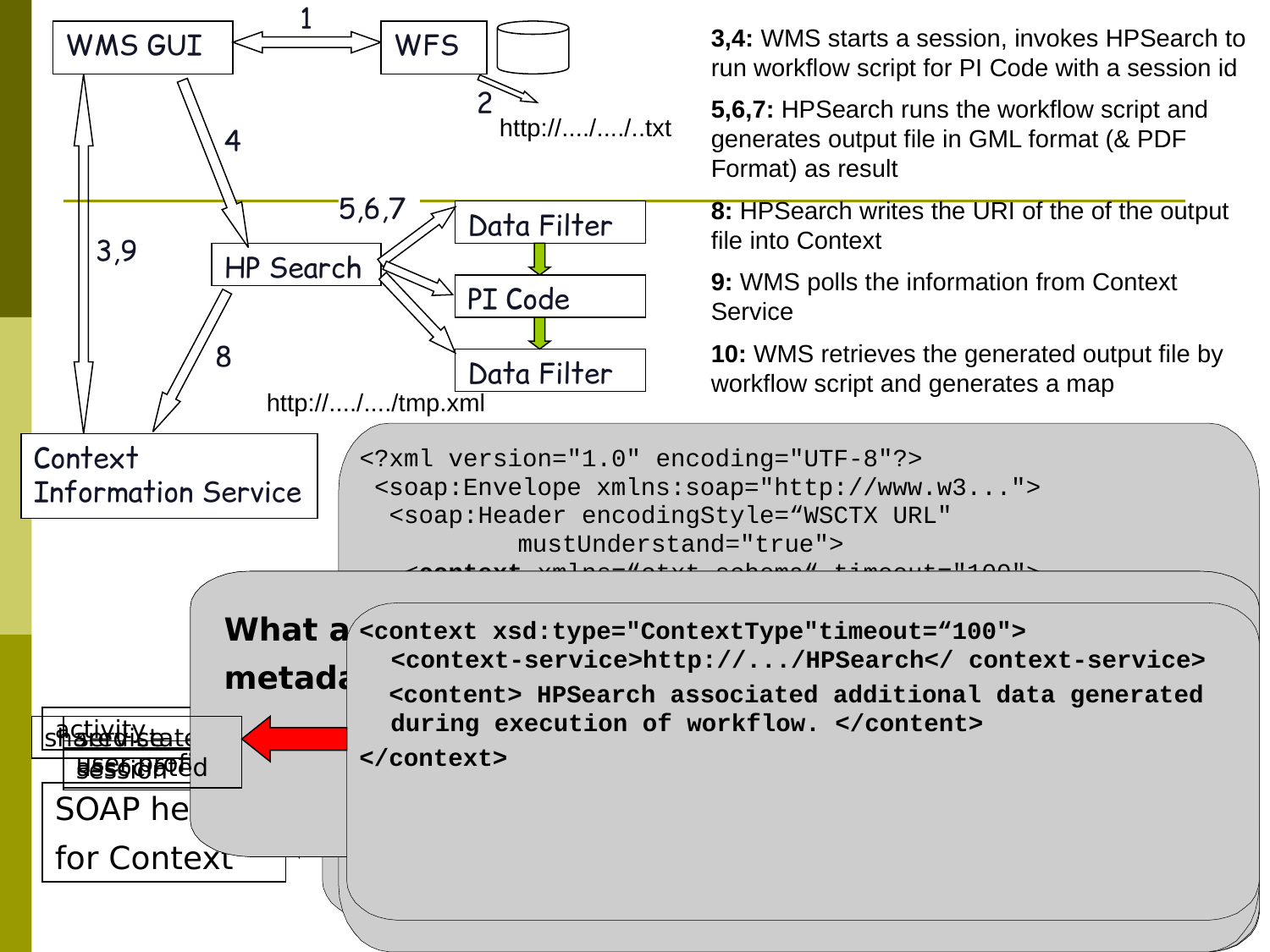

1
3,4: WMS starts a session, invokes HPSearch to run workflow script for PI Code with a session id
5,6,7: HPSearch runs the workflow script and generates output file in GML format (& PDF Format) as result
8: HPSearch writes the URI of the of the output file into Context
9: WMS polls the information from Context Service
10: WMS retrieves the generated output file by workflow script and generates a map
WMS GUI
WFS

2

http://..../..../..txt
4

5,6,7
Data Filter

3,9
HP Search

PI Code

8
Data Filter

http://..../..../tmp.xml
Context Information Service

<?xml version="1.0" encoding="UTF-8"?>
 <soap:Envelope xmlns:soap="http://www.w3...">
  <soap:Header encodingStyle=“WSCTX URL"
		mustUnderstand="true">
   <context xmlns=“ctxt schema“ timeout="100">
    <context-id>http..</context-id>
    <context-service> http.. </context-service>
    <context-manager> http.. </context-service>
    <activity-list
     mustUnderstand="true" mustPropagate="true">
     <p-service>http://../WMS</p-service>
     <p-service>http://../HPSearch</p-service>
    </activity-list>
   </context>
  </soap:Header>
...

SOAP header
for Context

session associated dynamic metadata
user profile
activity associated dynamic metadata
service associated dynamically generated metadata

What are the examples of dynamically generated
metadata in a real-life example?

<context xsd:type="ContextType"timeout=“100">
  <context-id>http://../abcdef:012345<context-id/>
<context-service>http://.../HPSearch</ context-service>
  <content>http://danube.ucs.indiana.edu:8080\x.xml</content>
</context>
shared state

<context xsd:type="ContextType"timeout=“100">
<context-service>http://.../HPSearch</ context-service>
<parent-context>http://../abcdef:012345<parent-context/>
<content> shared data for HPSearch activity </content>
  <activity-list mustUnderstand="true" mustPropagate="true">
		<service>http://.../DataFilter1</service>
		<service>http://.../PICode</service>
		<service>http://.../DataFilter2</service>
	</activity-list>
</context>
activity

<context xsd:type="ContextType"timeout=“100">
<context-service>http://.../HPSearch</ context-service>
  <content> HPSearch associated additional data generated during execution of workflow. </content>
</context>
service associated

<context xsd:type="ContextType"timeout=“100">
<context-service>http://.../WMS</ context-service>
   <activity-list mustUnderstand="true" mustPropagate="true">
		<service>http://.../WMS</service>
		<service>http://.../HPSearch</service>
	</activity-list>
</context>
session

<context xsd:type="ContextType"timeout=“100">
<context-service>http://.../HPSearch</ context-service>
<parent-context>http://../abcdef:012345<parent-context/>
<content> profile information related WMS </content>
</context>
user profile

4 of 34